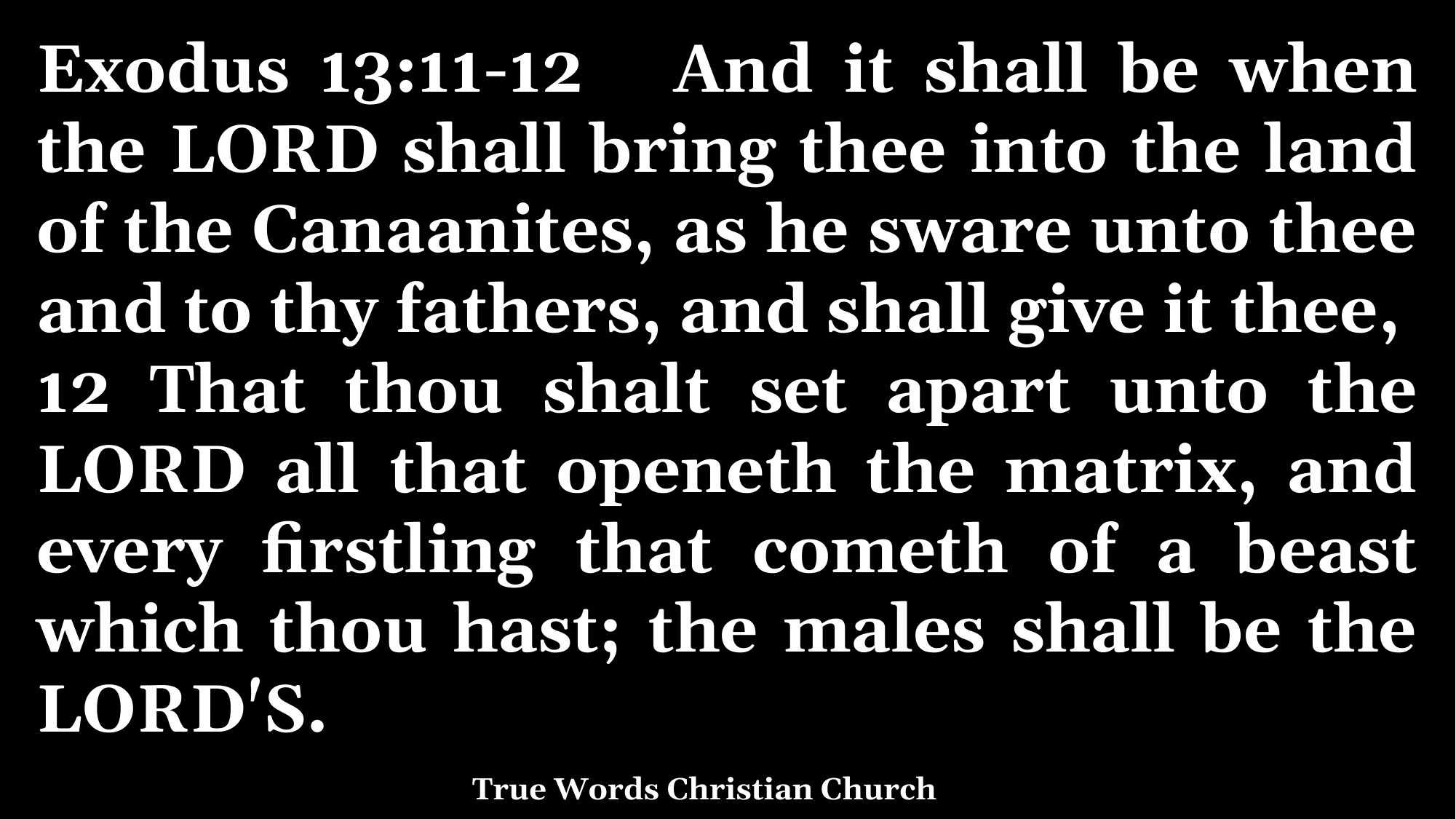

Exodus 13:11-12   And it shall be when the LORD shall bring thee into the land of the Canaanites, as he sware unto thee and to thy fathers, and shall give it thee,  12 That thou shalt set apart unto the LORD all that openeth the matrix, and every firstling that cometh of a beast which thou hast; the males shall be the LORD'S.
True Words Christian Church